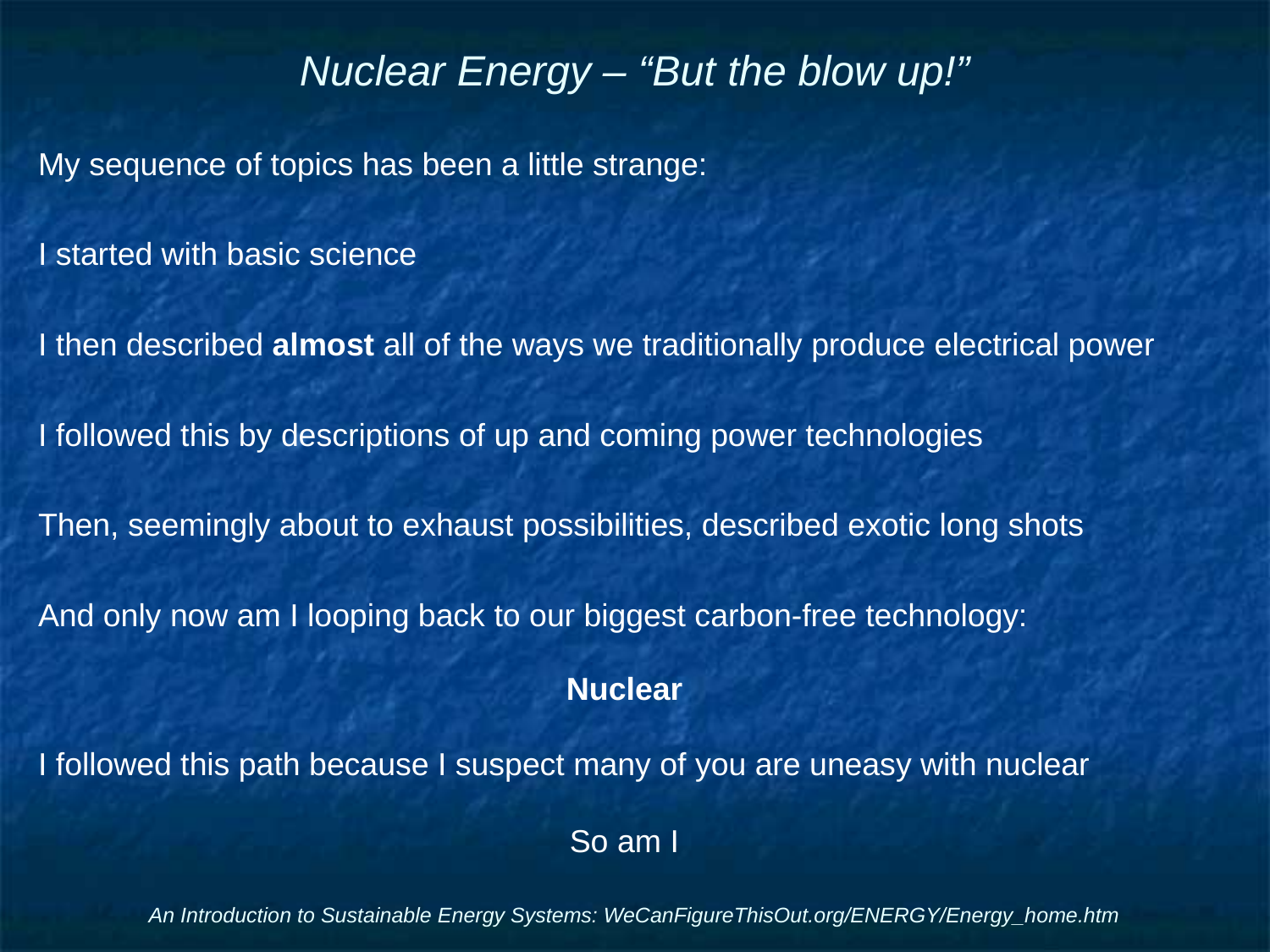

# Nuclear Energy – “But the blow up!”
My sequence of topics has been a little strange:

I started with basic science

I then described almost all of the ways we traditionally produce electrical power

I followed this by descriptions of up and coming power technologies

Then, seemingly about to exhaust possibilities, described exotic long shots

And only now am I looping back to our biggest carbon-free technology:

Nuclear

I followed this path because I suspect many of you are uneasy with nuclear

So am I
An Introduction to Sustainable Energy Systems: WeCanFigureThisOut.org/ENERGY/Energy_home.htm